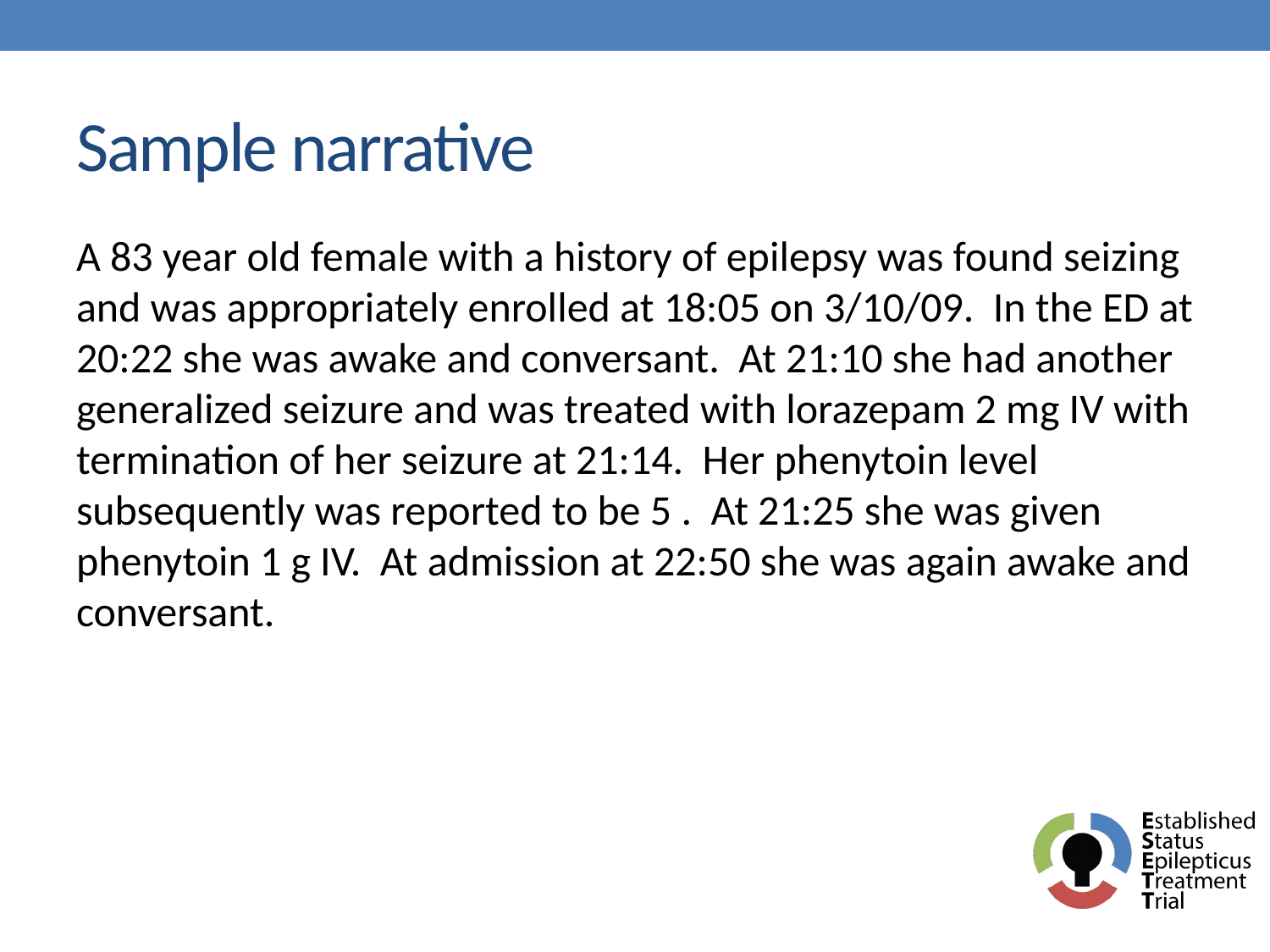

# Sample narrative
A 83 year old female with a history of epilepsy was found seizing and was appropriately enrolled at 18:05 on 3/10/09.  In the ED at 20:22 she was awake and conversant.  At 21:10 she had another generalized seizure and was treated with lorazepam 2 mg IV with termination of her seizure at 21:14.  Her phenytoin level subsequently was reported to be 5 .  At 21:25 she was given phenytoin 1 g IV.  At admission at 22:50 she was again awake and conversant.